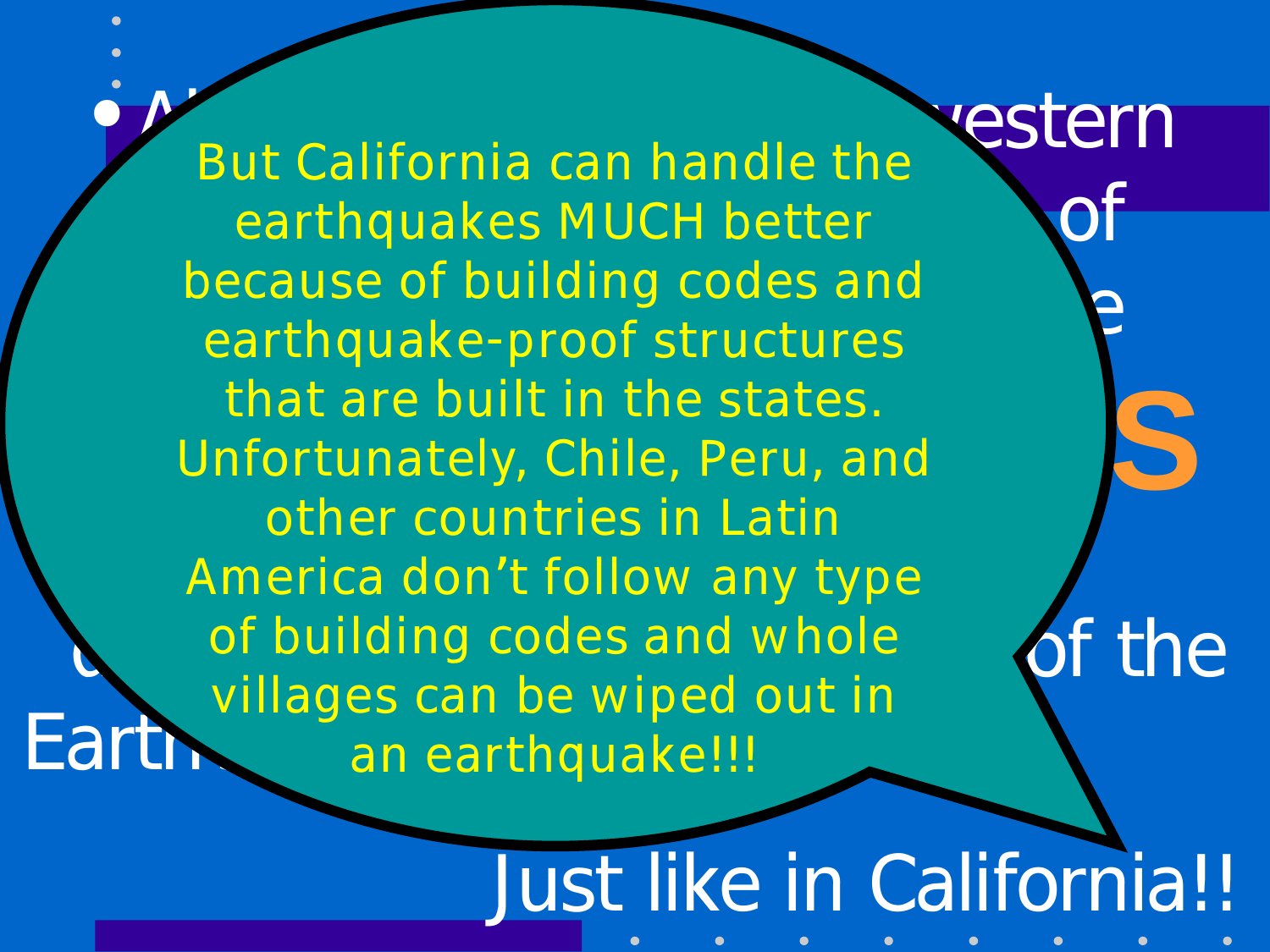

But California can handle the earthquakes MUCH better because of building codes and earthquake-proof structures that are built in the states. Unfortunately, Chile, Peru, and other countries in Latin America don’t follow any type of building codes and whole villages can be wiped out in an earthquake!!!
Along with volcanoes, western South America and parts of Central America experience EARTHQUAKES
  due to the constant motion of the Earth’s tectonic plates-
                   Just like in California!!